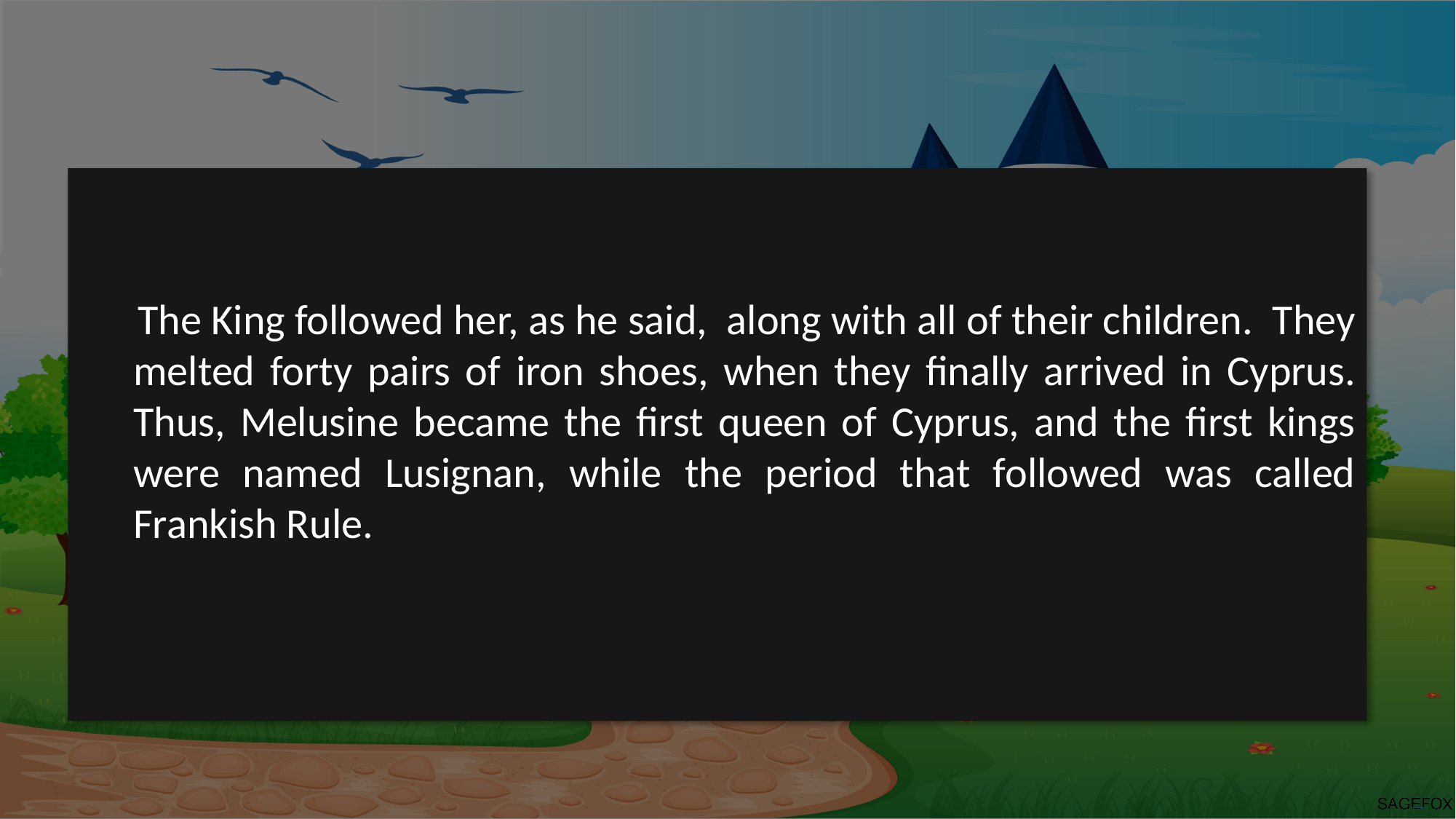

The King followed her, as he said,  along with all of their children.  They melted forty pairs of iron shoes, when they finally arrived in Cyprus. Thus, Melusine became the first queen of Cyprus, and the first kings were named Lusignan, while the period that followed was called Frankish Rule.

Free PowerPoint Templates